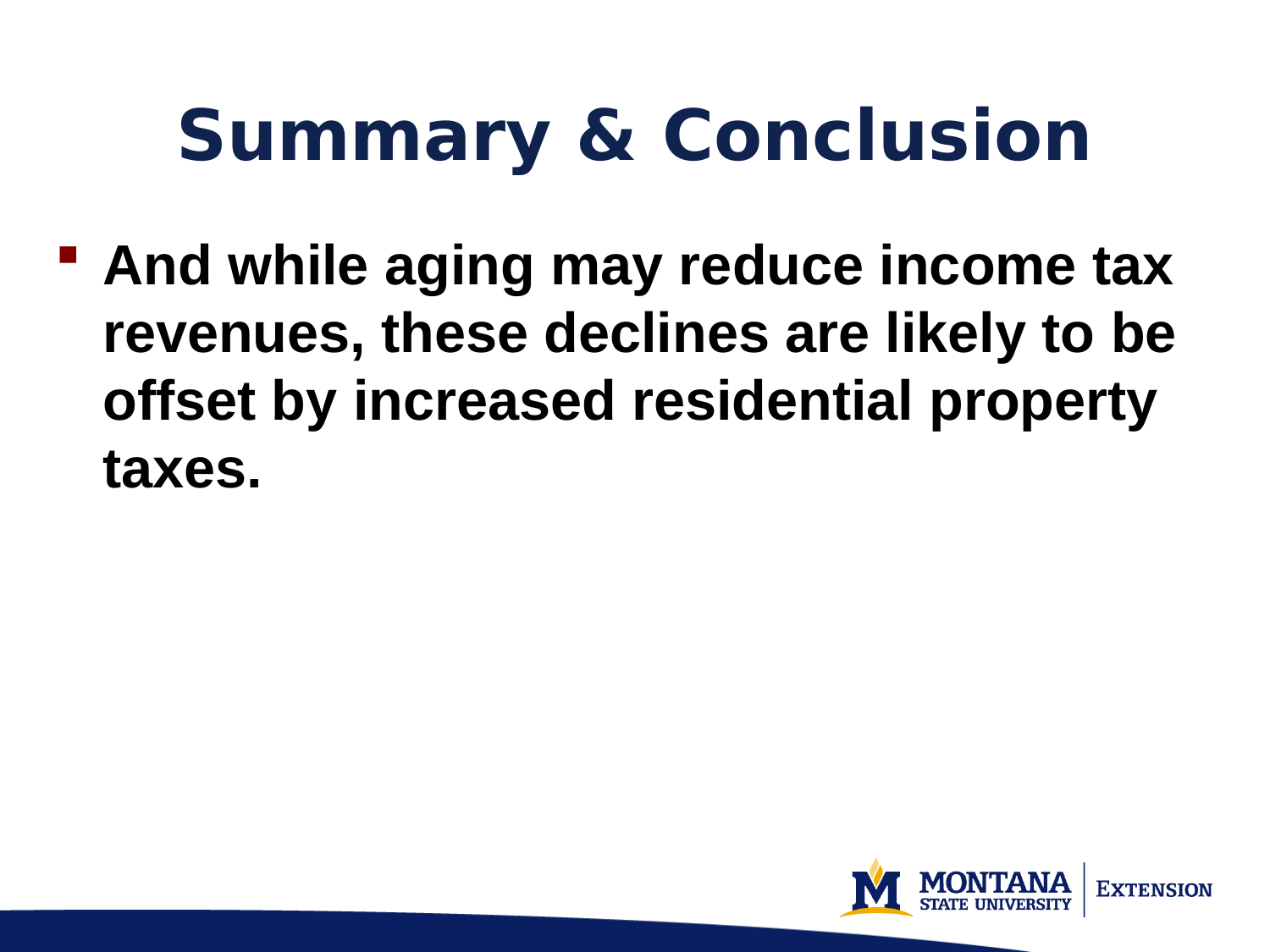

# Summary & Conclusion
And while aging may reduce income tax revenues, these declines are likely to be offset by increased residential property taxes.